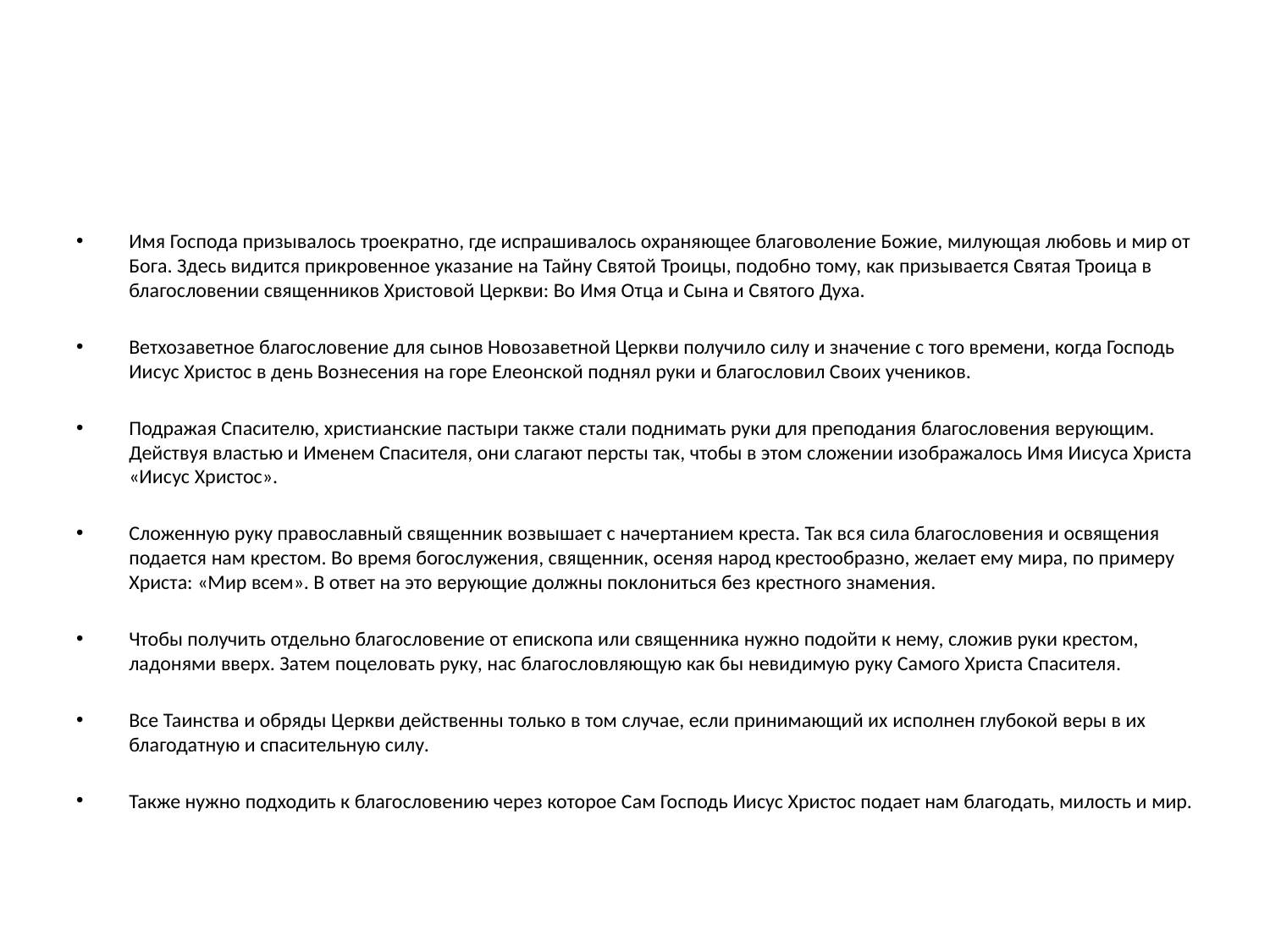

#
Имя Господа призывалось троекратно, где испрашивалось охраняющее благоволение Божие, милующая любовь и мир от Бога. Здесь видится прикровенное указание на Тайну Святой Троицы, подобно тому, как призывается Святая Троица в благословении священников Христовой Церкви: Во Имя Отца и Сына и Святого Духа.

Ветхозаветное благословение для сынов Новозаветной Церкви получило силу и значение с того времени, когда Господь Иисус Христос в день Вознесения на горе Елеонской поднял руки и благословил Своих учеников.

Подражая Спасителю, христианские пастыри также стали поднимать руки для преподания благословения верующим. Действуя властью и Именем Спасителя, они слагают персты так, чтобы в этом сложении изображалось Имя Иисуса Христа «Иисус Христос».

Сложенную руку православный священник возвышает с начертанием креста. Так вся сила благословения и освящения подается нам крестом. Во время богослужения, священник, осеняя народ крестообразно, желает ему мира, по примеру Христа: «Мир всем». В ответ на это верующие должны поклониться без крестного знамения.

Чтобы получить отдельно благословение от епископа или священника нужно подойти к нему, сложив руки крестом, ладонями вверх. Затем поцеловать руку, нас благословляющую как бы невидимую руку Самого Христа Спасителя.

Все Таинства и обряды Церкви действенны только в том случае, если принимающий их исполнен глубокой веры в их благодатную и спасительную силу.

Также нужно подходить к благословению через которое Сам Господь Иисус Христос подает нам благодать, милость и мир.